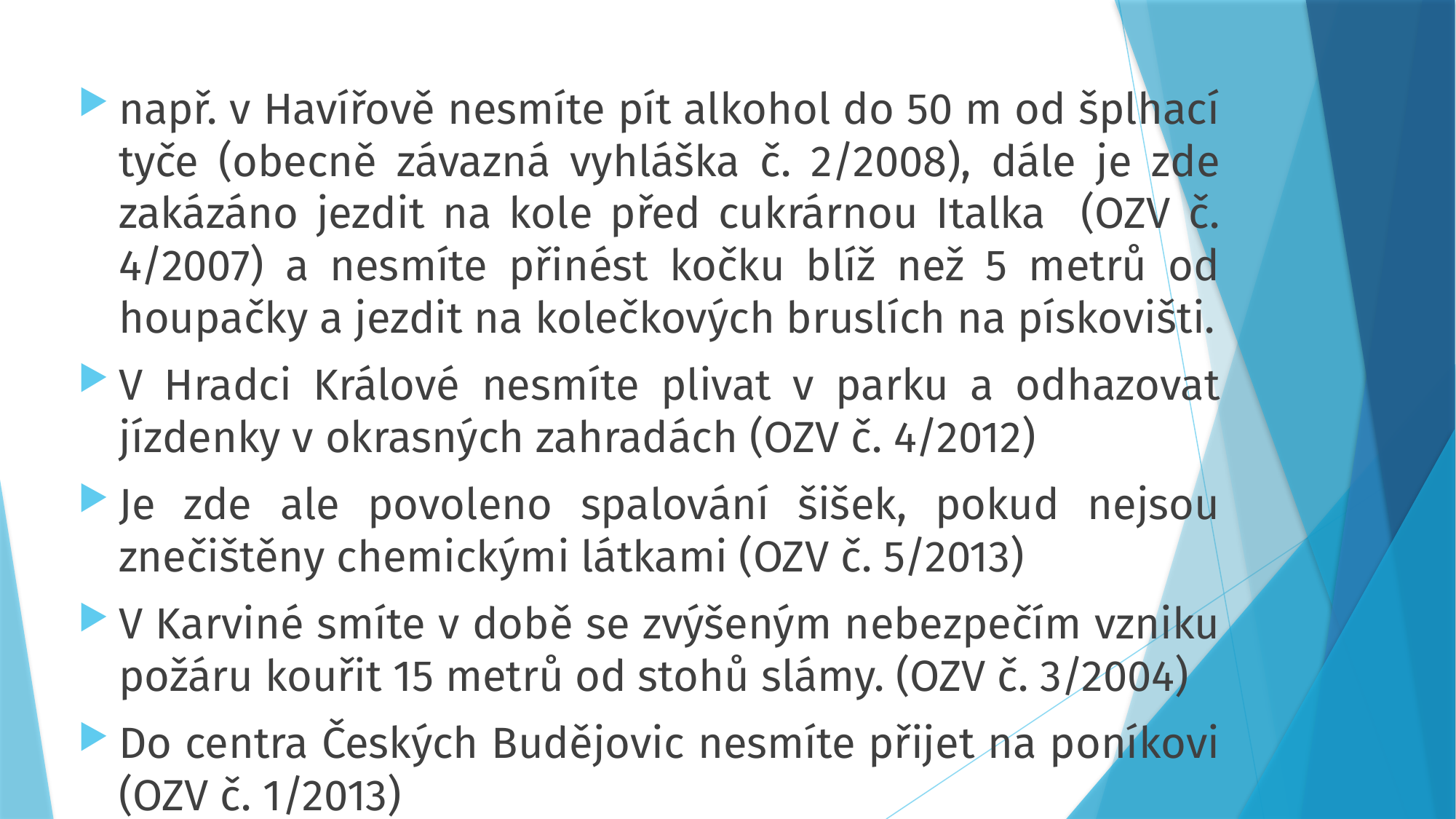

#

např. v Havířově nesmíte pít alkohol do 50 m od šplhací tyče (obecně závazná vyhláška č. 2/2008), dále je zde zakázáno jezdit na kole před cukrárnou Italka  (OZV č. 4/2007) a nesmíte přinést kočku blíž než 5 metrů od houpačky a jezdit na kolečkových bruslích na pískovišti.
V Hradci Králové nesmíte plivat v parku a odhazovat jízdenky v okrasných zahradách (OZV č. 4/2012)
Je zde ale povoleno spalování šišek, pokud nejsou znečištěny chemickými látkami (OZV č. 5/2013)
V Karviné smíte v době se zvýšeným nebezpečím vzniku požáru kouřit 15 metrů od stohů slámy. (OZV č. 3/2004)
Do centra Českých Budějovic nesmíte přijet na poníkovi (OZV č. 1/2013)